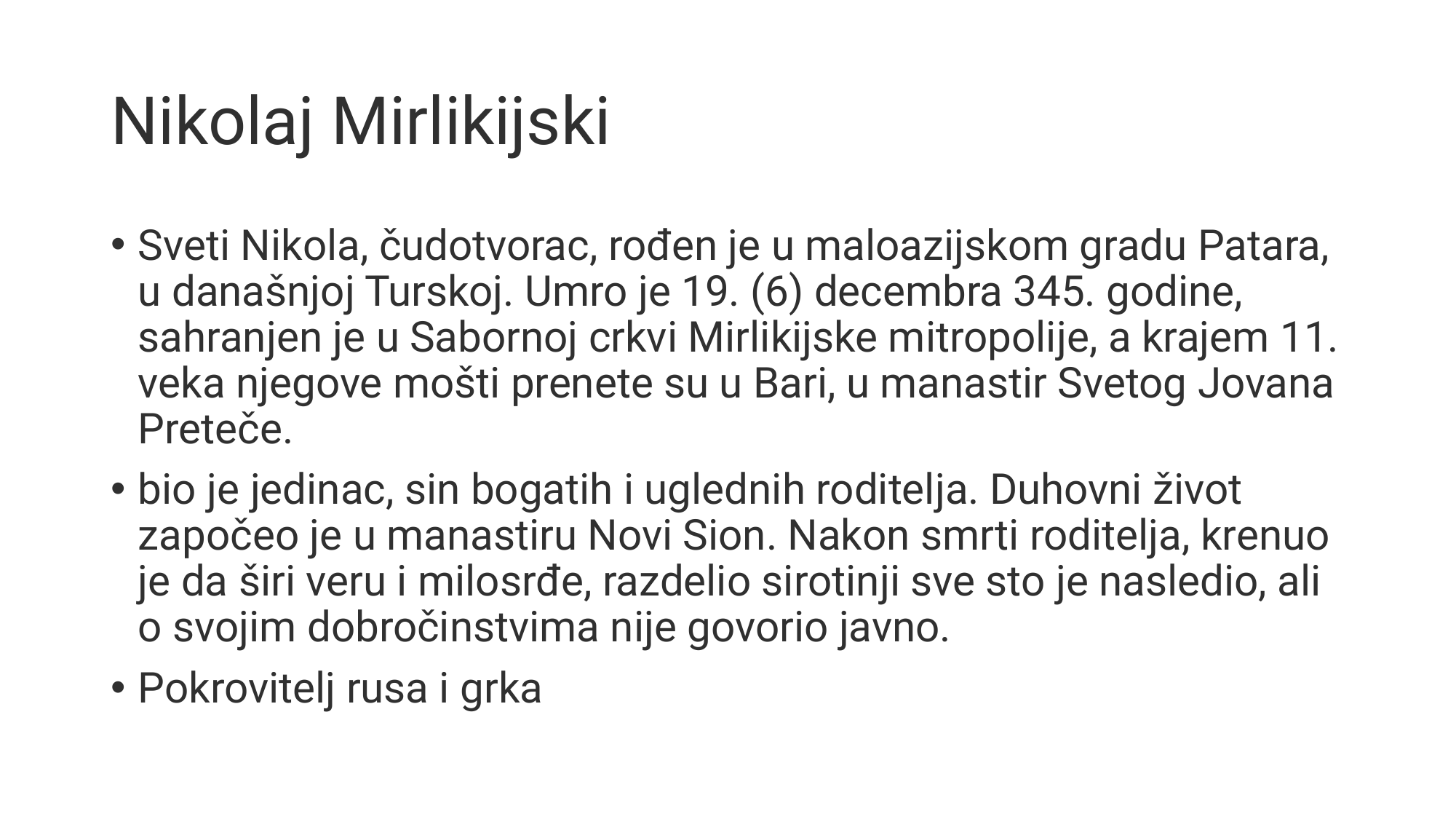

# Nikolaj Mirlikijski
Sveti Nikola, čudotvorac, rođen je u maloazijskom gradu Patara, u današnjoj Turskoj. Umro je 19. (6) decembra 345. godine, sahranjen je u Sabornoj crkvi Mirlikijske mitropolije, a krajem 11. veka njegove mošti prenete su u Bari, u manastir Svetog Jovana Preteče.
bio je jedinac, sin bogatih i uglednih roditelja. Duhovni život započeo je u manastiru Novi Sion. Nakon smrti roditelja, krenuo je da širi veru i milosrđe, razdelio sirotinji sve sto je nasledio, ali o svojim dobročinstvima nije govorio javno.
Pokrovitelj rusa i grka